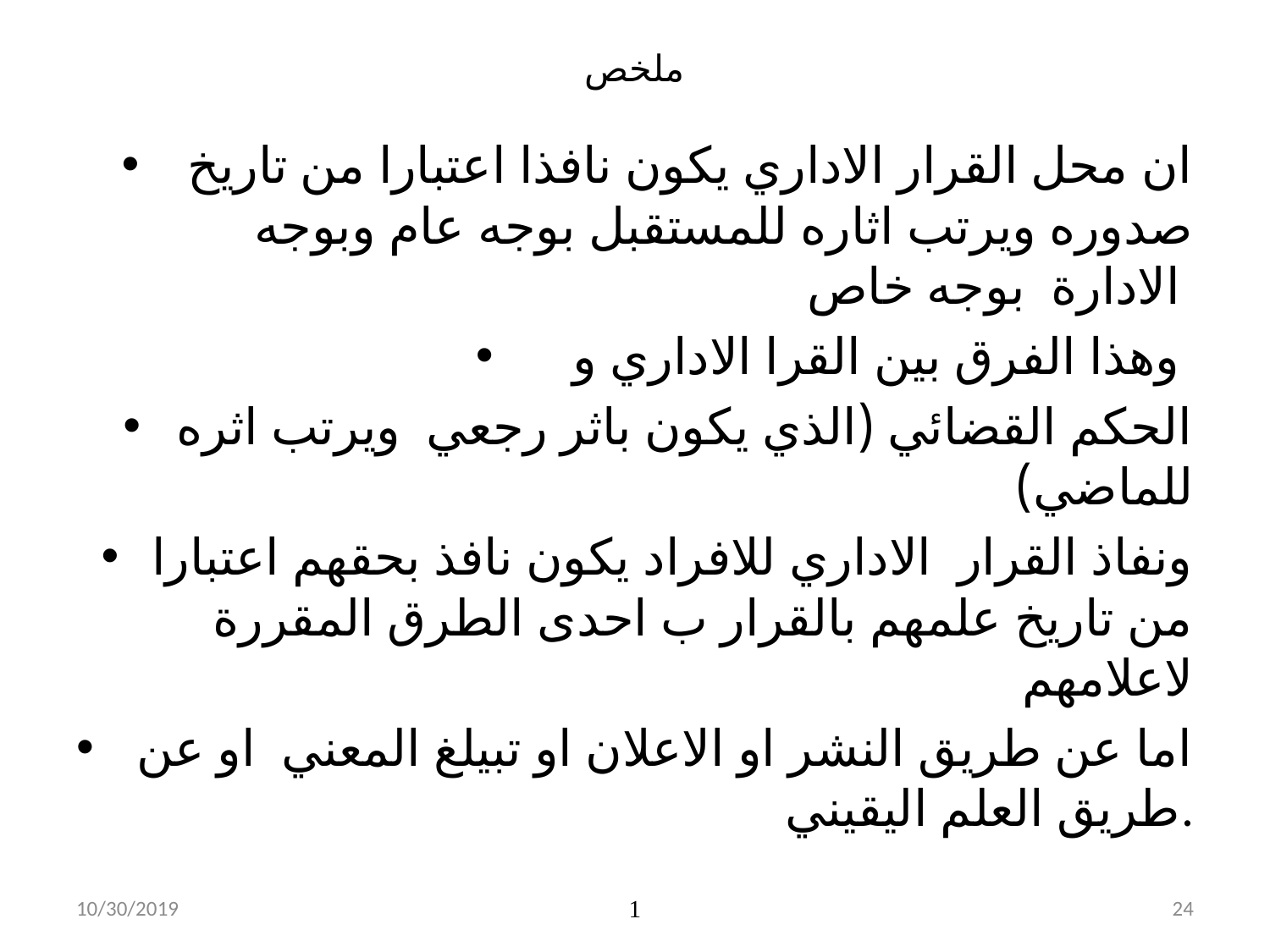

# ملخص
 ان محل القرار الاداري يكون نافذا اعتبارا من تاريخ صدوره ويرتب اثاره للمستقبل بوجه عام وبوجه  الادارة  بوجه خاص
وهذا الفرق بين القرا الاداري و
الحكم القضائي (الذي يكون باثر رجعي  ويرتب اثره للماضي)
ونفاذ القرار  الاداري للافراد يكون نافذ بحقهم اعتبارا من تاريخ علمهم بالقرار ب احدى الطرق المقررة لاعلامهم
 اما عن طريق النشر او الاعلان او تبيلغ المعني  او عن طريق العلم اليقيني.
10/30/2019
1
24